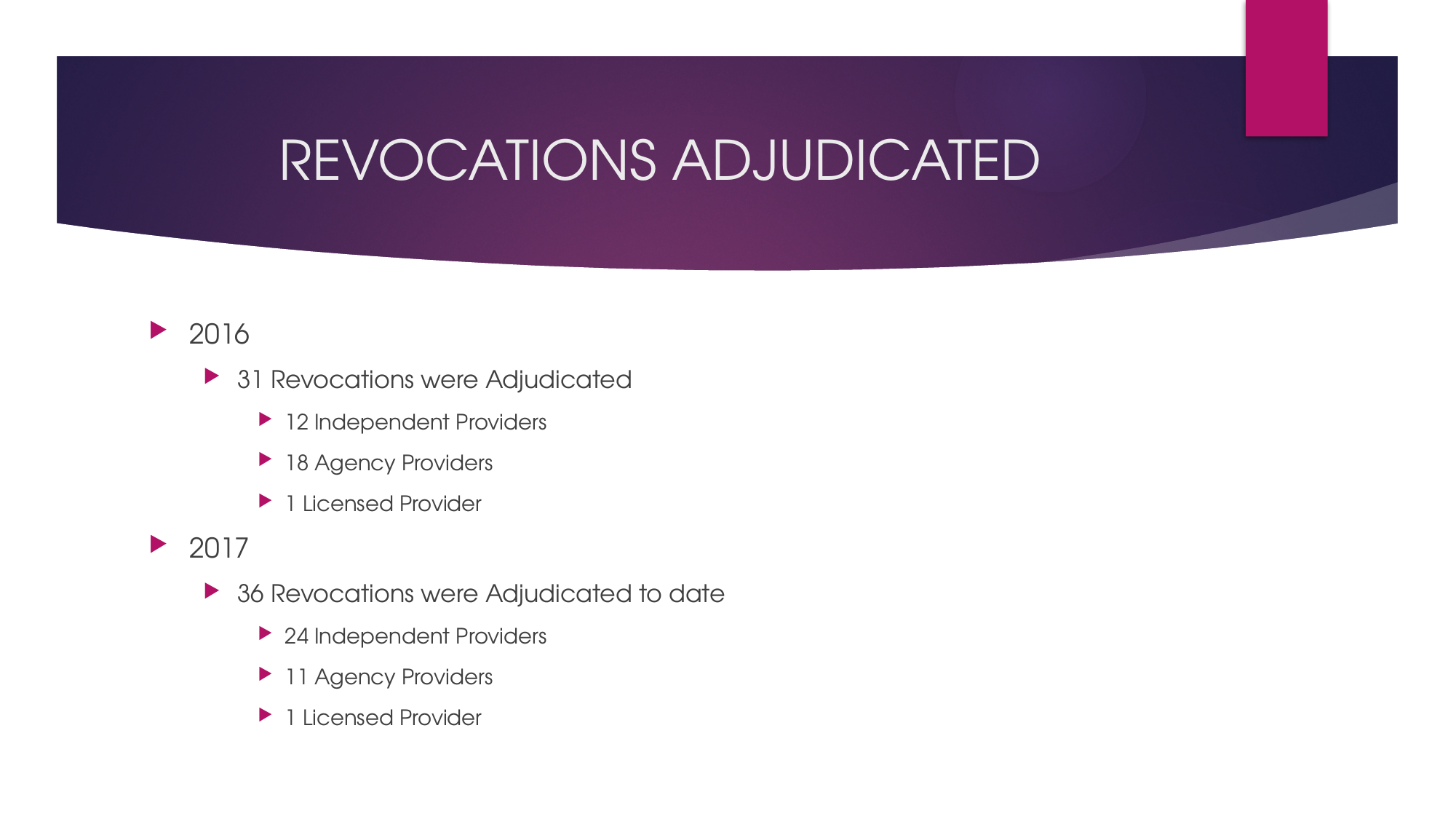

# REVOCATIONS ADJUDICATED
2016
31 Revocations were Adjudicated
12 Independent Providers
18 Agency Providers
1 Licensed Provider
2017
36 Revocations were Adjudicated to date
24 Independent Providers
11 Agency Providers
1 Licensed Provider